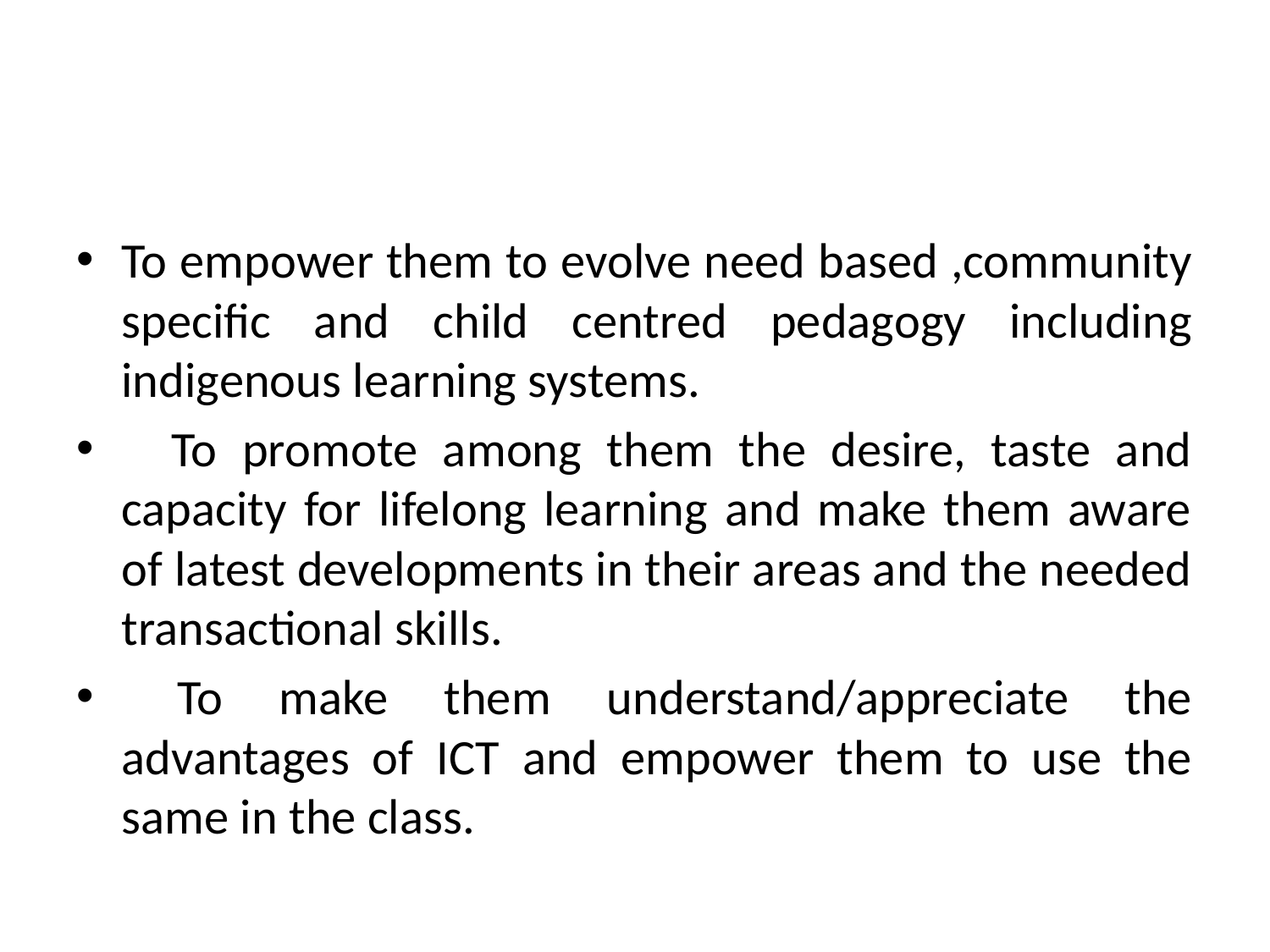

To empower them to evolve need based ,community specific and child centred pedagogy including indigenous learning systems.
  To promote among them the desire, taste and capacity for lifelong learning and make them aware of latest developments in their areas and the needed transactional skills.
 To make them understand/appreciate the advantages of ICT and empower them to use the same in the class.